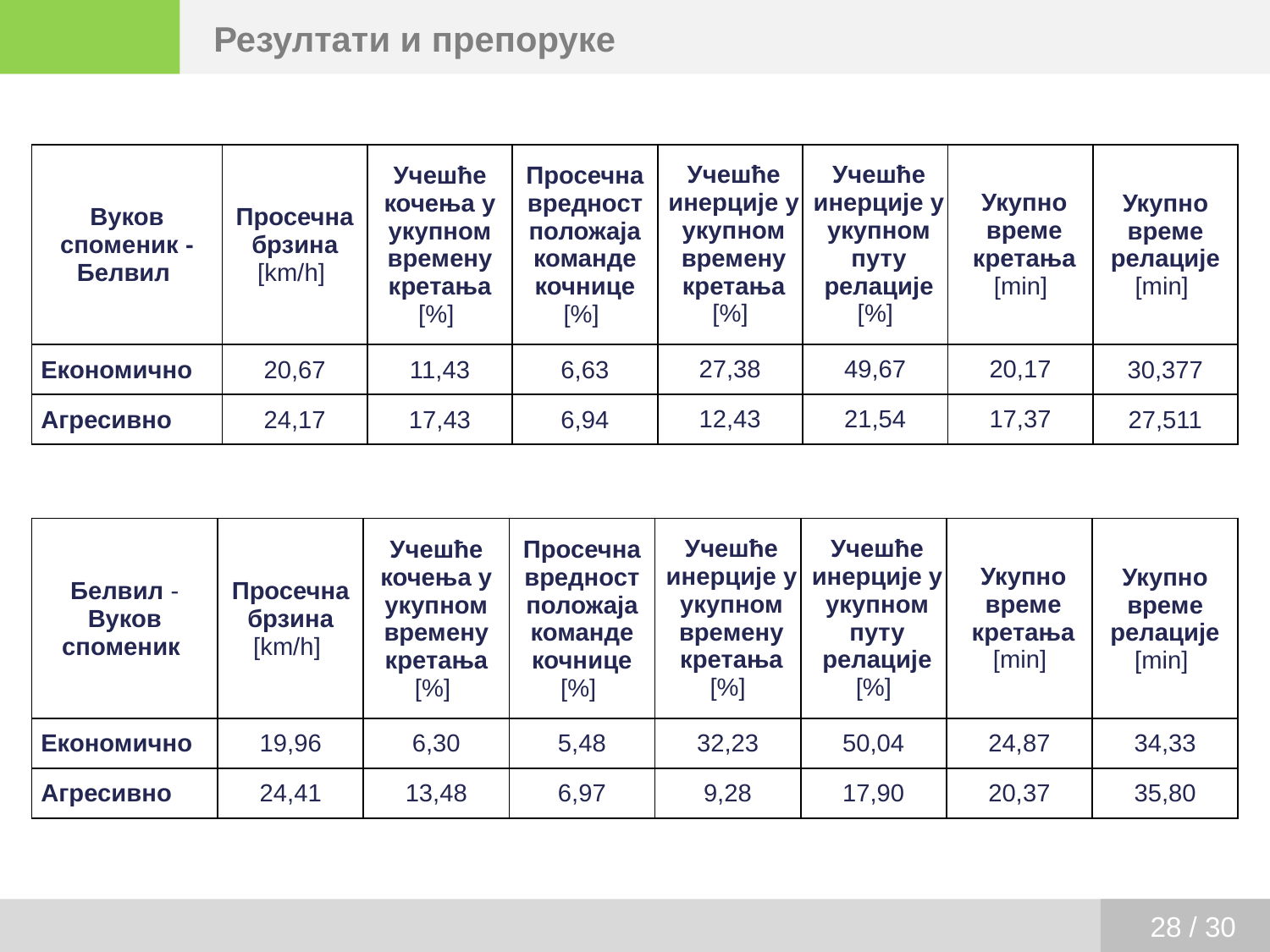

Резултати и препоруке
| Вуков споменик - Белвил | Просечна брзина [km/h] | Учешће кочења у укупном времену кретања [%] | Просечна вредност положаја команде кочнице [%] | Учешће инерције у укупном времену кретања [%] | Учешће инерције у укупном путу релације [%] | Укупно време кретања [min] | Укупно време релације [min] |
| --- | --- | --- | --- | --- | --- | --- | --- |
| Економично | 20,67 | 11,43 | 6,63 | 27,38 | 49,67 | 20,17 | 30,377 |
| Агресивно | 24,17 | 17,43 | 6,94 | 12,43 | 21,54 | 17,37 | 27,511 |
| Белвил - Вуков споменик | Просечна брзина [km/h] | Учешће кочења у укупном времену кретања [%] | Просечна вредност положаја команде кочнице [%] | Учешће инерције у укупном времену кретања [%] | Учешће инерције у укупном путу релације [%] | Укупно време кретања [min] | Укупно време релације [min] |
| --- | --- | --- | --- | --- | --- | --- | --- |
| Економично | 19,96 | 6,30 | 5,48 | 32,23 | 50,04 | 24,87 | 34,33 |
| Агресивно | 24,41 | 13,48 | 6,97 | 9,28 | 17,90 | 20,37 | 35,80 |

28 / 30